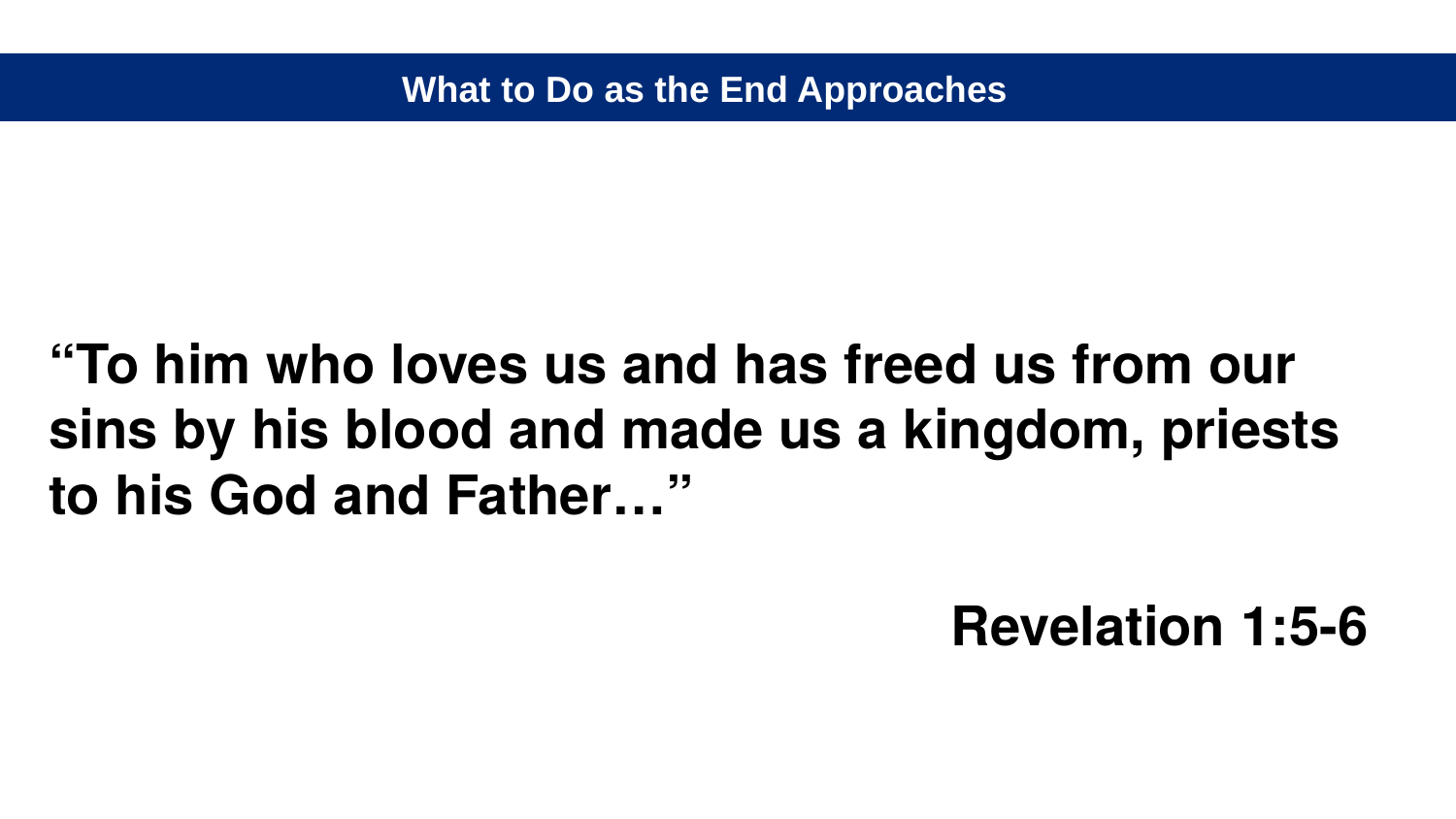

What to Do as the End Approaches

“To him who loves us and has freed us from our sins by his blood and made us a kingdom, priests
to his God and Father…”

                                                           Revelation 1:5-6